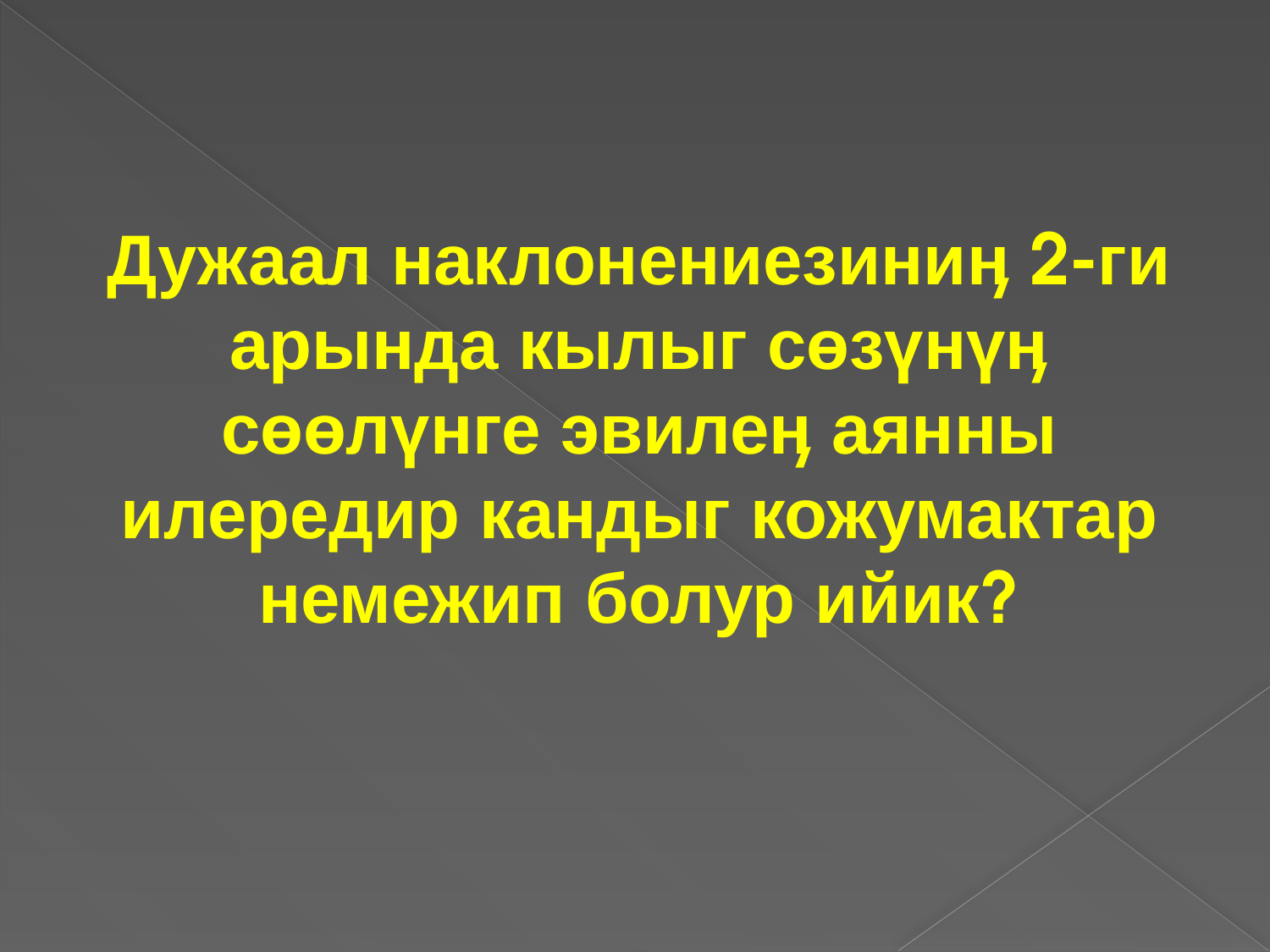

Дужаал наклонениезиниӊ 2-ги арында кылыг сөзүнүӊ сөөлүнге эвилеӊ аянны илередир кандыг кожумактар немежип болур ийик?